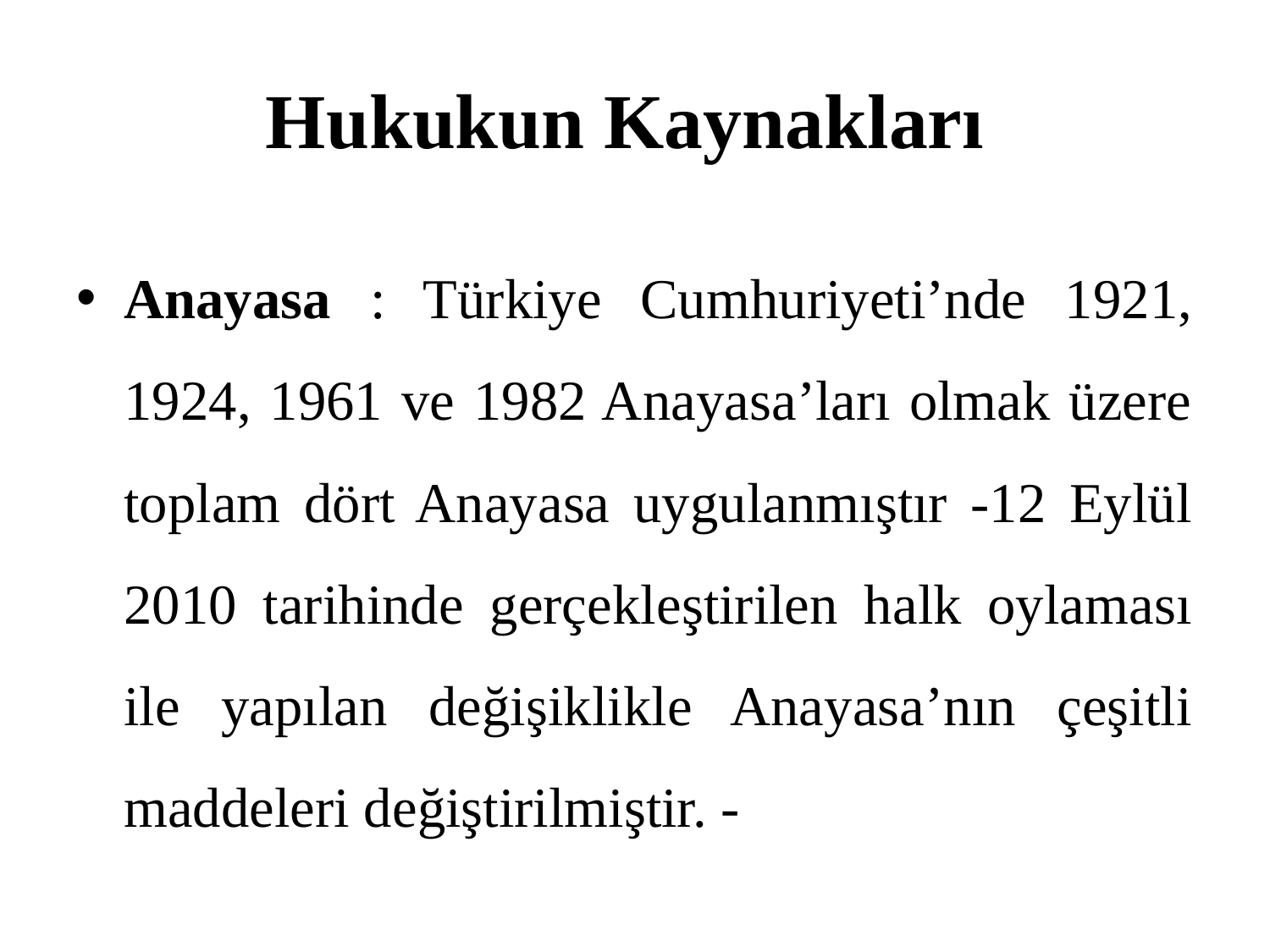

# Hukukun Kaynakları
Anayasa : Türkiye Cumhuriyeti’nde 1921, 1924, 1961 ve 1982 Anayasa’ları olmak üzere toplam dört Anayasa uygulanmıştır -12 Eylül 2010 tarihinde gerçekleştirilen halk oylaması ile yapılan değişiklikle Anayasa’nın çeşitli maddeleri değiştirilmiştir. -